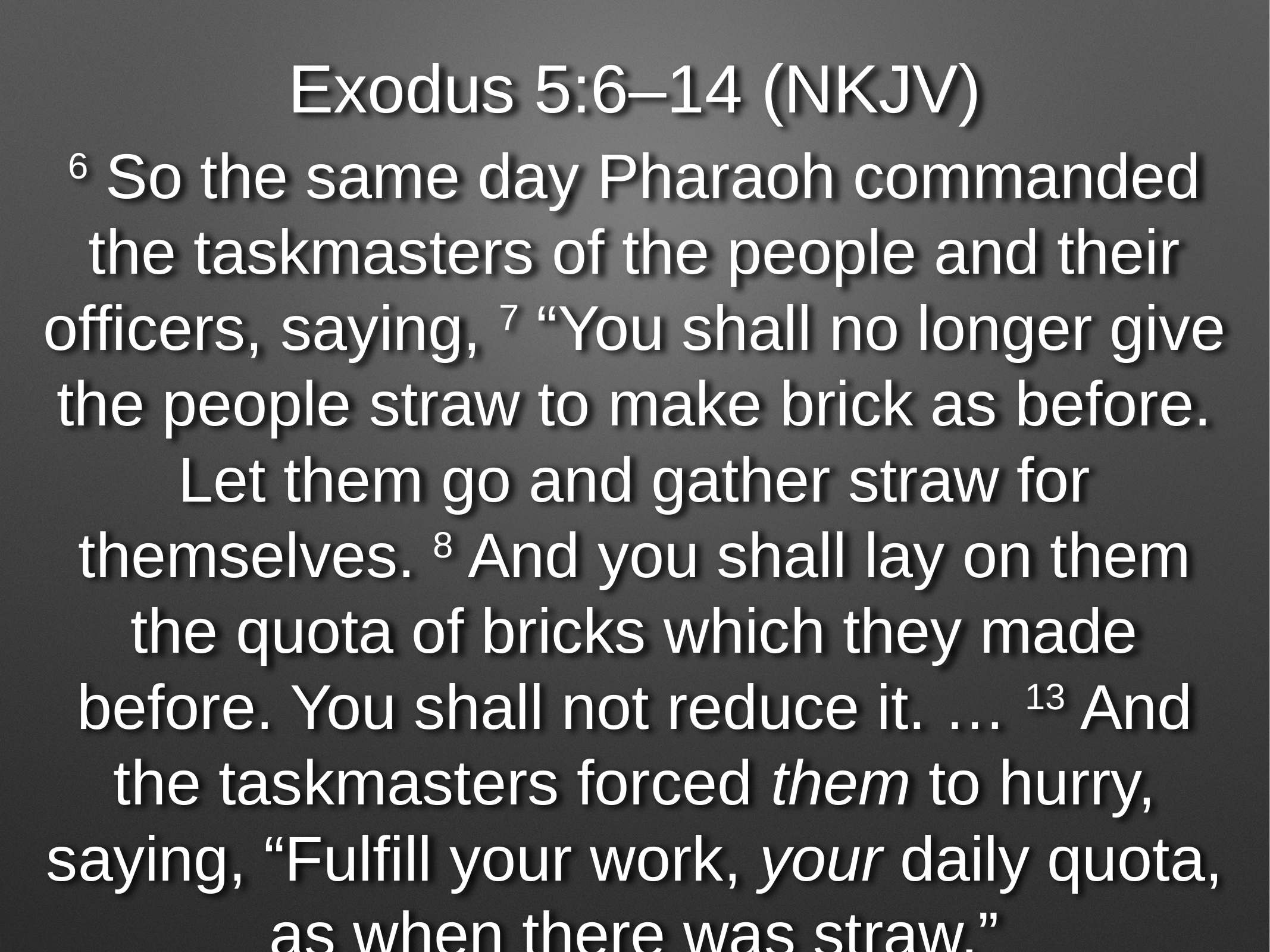

Exodus 5:6–14 (NKJV)
6 So the same day Pharaoh commanded the taskmasters of the people and their officers, saying, 7 “You shall no longer give the people straw to make brick as before. Let them go and gather straw for themselves. 8 And you shall lay on them the quota of bricks which they made before. You shall not reduce it. … 13 And the taskmasters forced them to hurry, saying, “Fulfill your work, your daily quota, as when there was straw.”